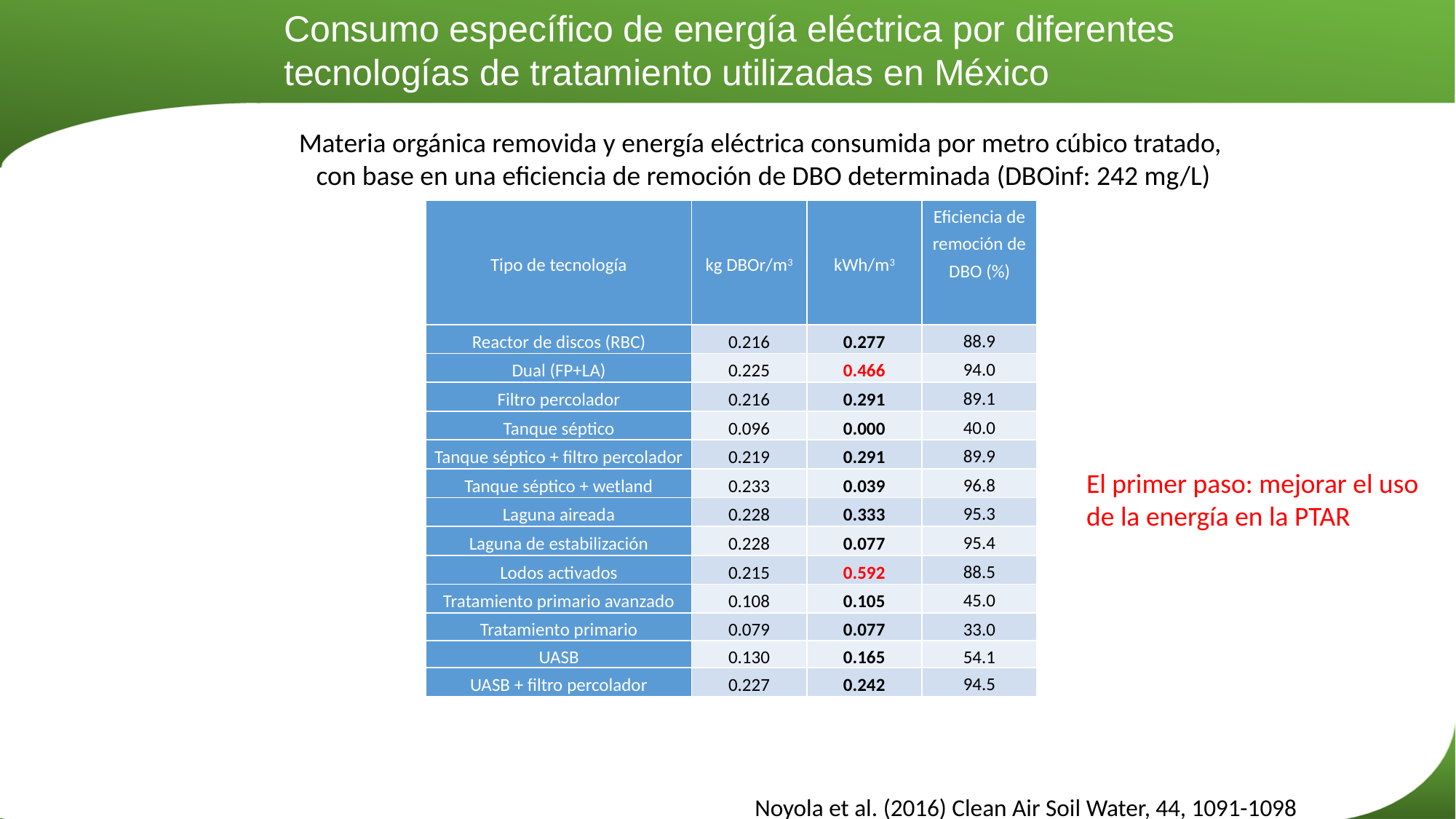

Consumo específico de energía eléctrica por diferentes tecnologías de tratamiento utilizadas en México
Materia orgánica removida y energía eléctrica consumida por metro cúbico tratado,  con base en una eficiencia de remoción de DBO determinada (DBOinf: 242 mg/L)
| Tipo de tecnología | kg DBOr/m3 | kWh/m3 | Eficiencia de remoción de DBO (%) |
| --- | --- | --- | --- |
| Reactor de discos (RBC) | 0.216 | 0.277 | 88.9 |
| Dual (FP+LA) | 0.225 | 0.466 | 94.0 |
| Filtro percolador | 0.216 | 0.291 | 89.1 |
| Tanque séptico | 0.096 | 0.000 | 40.0 |
| Tanque séptico + filtro percolador | 0.219 | 0.291 | 89.9 |
| Tanque séptico + wetland | 0.233 | 0.039 | 96.8 |
| Laguna aireada | 0.228 | 0.333 | 95.3 |
| Laguna de estabilización | 0.228 | 0.077 | 95.4 |
| Lodos activados | 0.215 | 0.592 | 88.5 |
| Tratamiento primario avanzado | 0.108 | 0.105 | 45.0 |
| Tratamiento primario | 0.079 | 0.077 | 33.0 |
| UASB | 0.130 | 0.165 | 54.1 |
| UASB + filtro percolador | 0.227 | 0.242 | 94.5 |
El primer paso: mejorar el uso de la energía en la PTAR

Noyola et al. (2016) Clean Air Soil Water, 44, 1091-1098